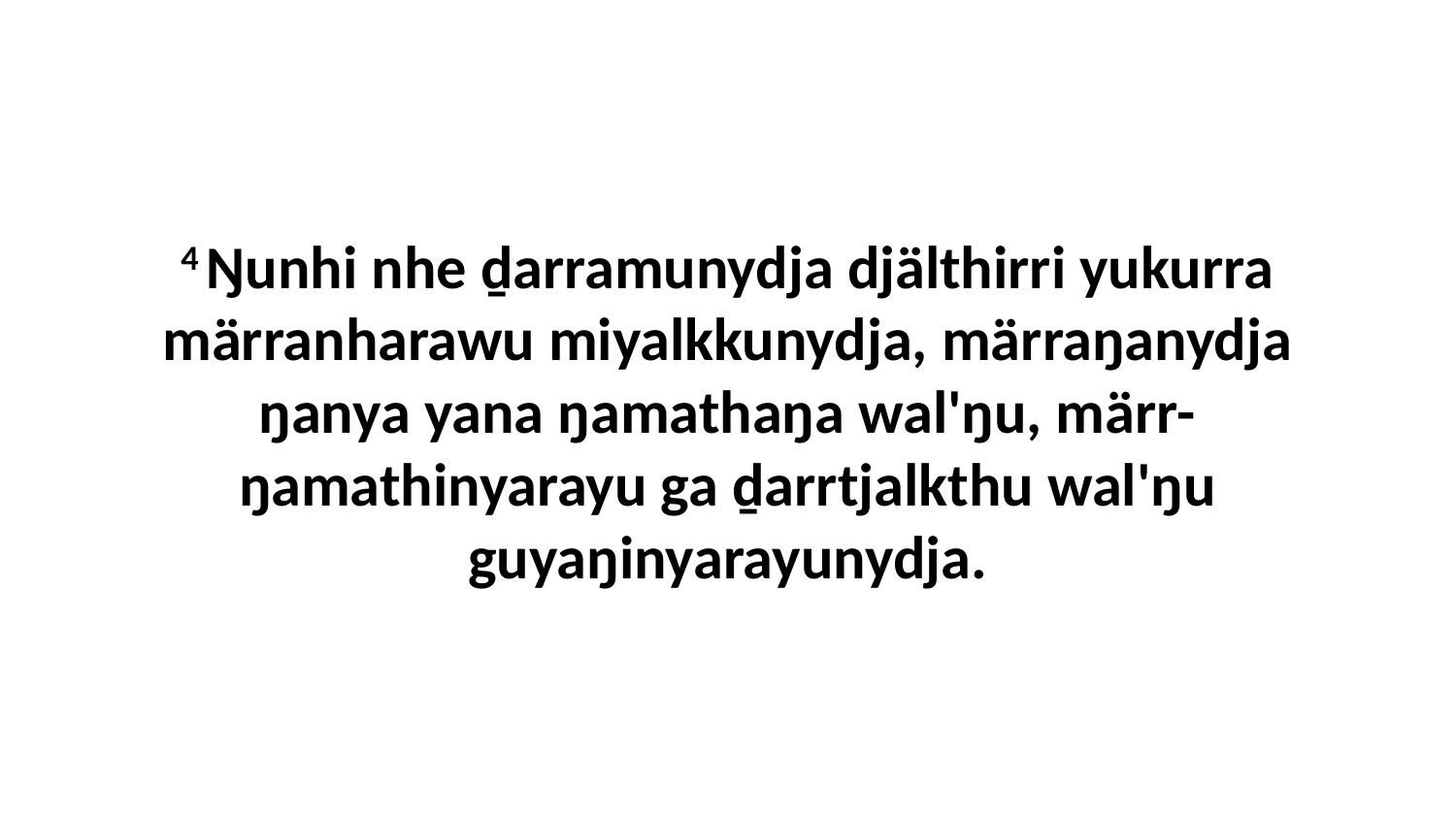

4 Ŋunhi nhe ḏarramunydja djälthirri yukurra märranharawu miyalkkunydja, märraŋanydja ŋanya yana ŋamathaŋa wal'ŋu, märr-ŋamathinyarayu ga ḏarrtjalkthu wal'ŋu guyaŋinyarayunydja.